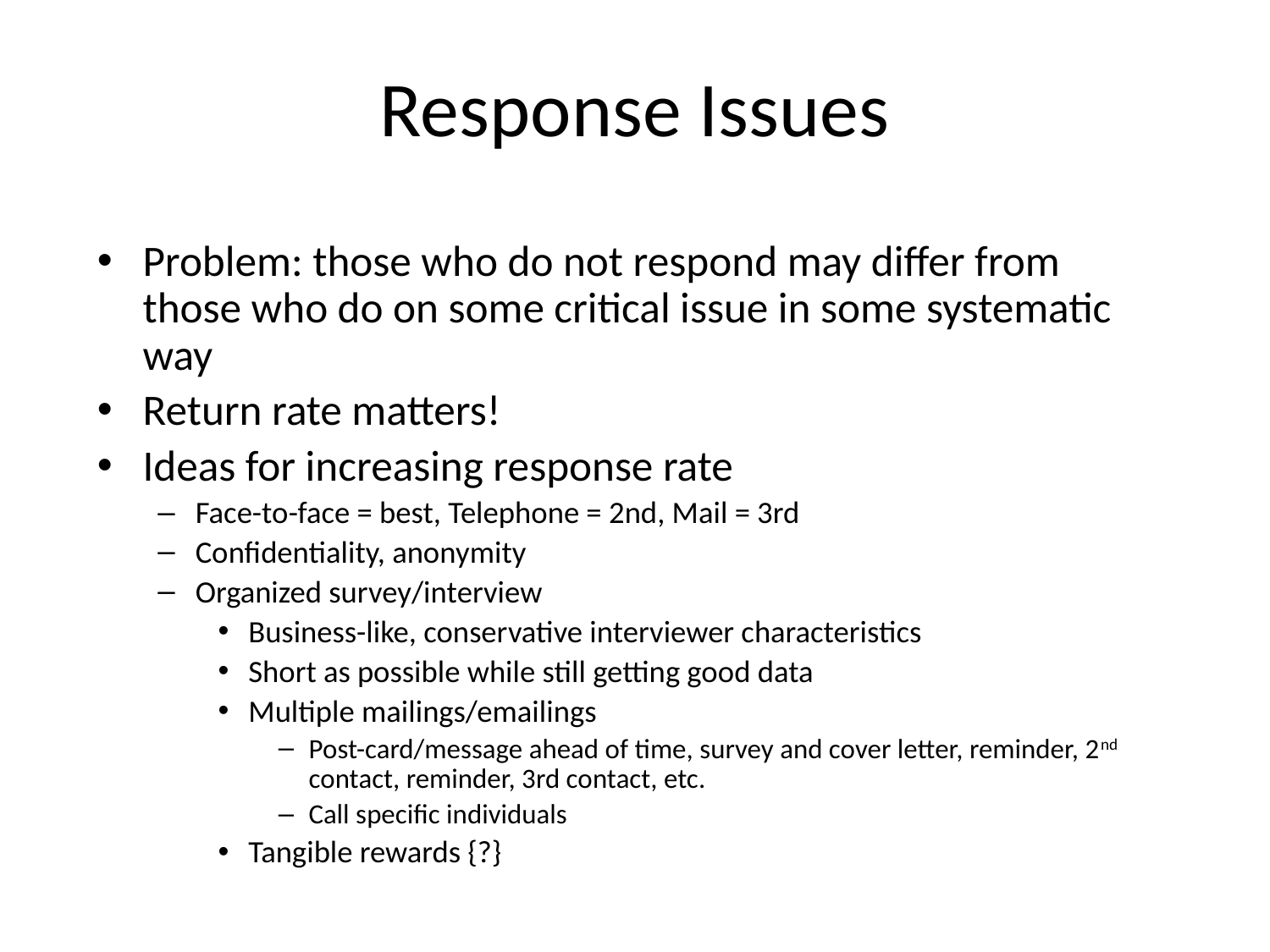

Response Issues
Problem: those who do not respond may differ from those who do on some critical issue in some systematic way
Return rate matters!
Ideas for increasing response rate
Face-to-face = best, Telephone = 2nd, Mail = 3rd
Confidentiality, anonymity
Organized survey/interview
Business-like, conservative interviewer characteristics
Short as possible while still getting good data
Multiple mailings/emailings
Post-card/message ahead of time, survey and cover letter, reminder, 2nd contact, reminder, 3rd contact, etc.
Call specific individuals
Tangible rewards {?}